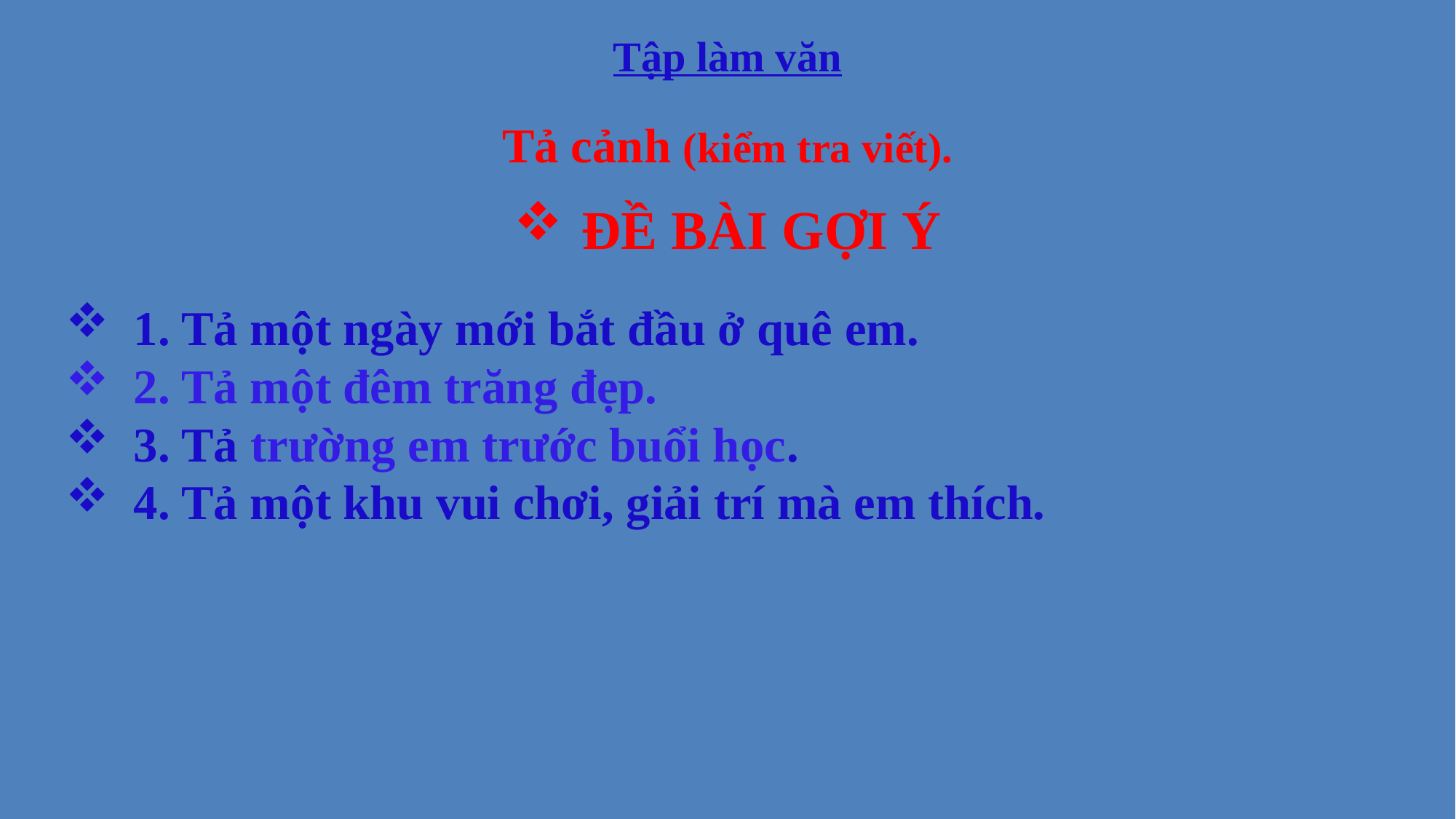

Tập làm văn
Tả cảnh (kiểm tra viết).
# ĐỀ BÀI GỢI Ý
1. Tả một ngày mới bắt đầu ở quê em.
2. Tả một đêm trăng đẹp.
3. Tả trường em trước buổi học.
4. Tả một khu vui chơi, giải trí mà em thích.